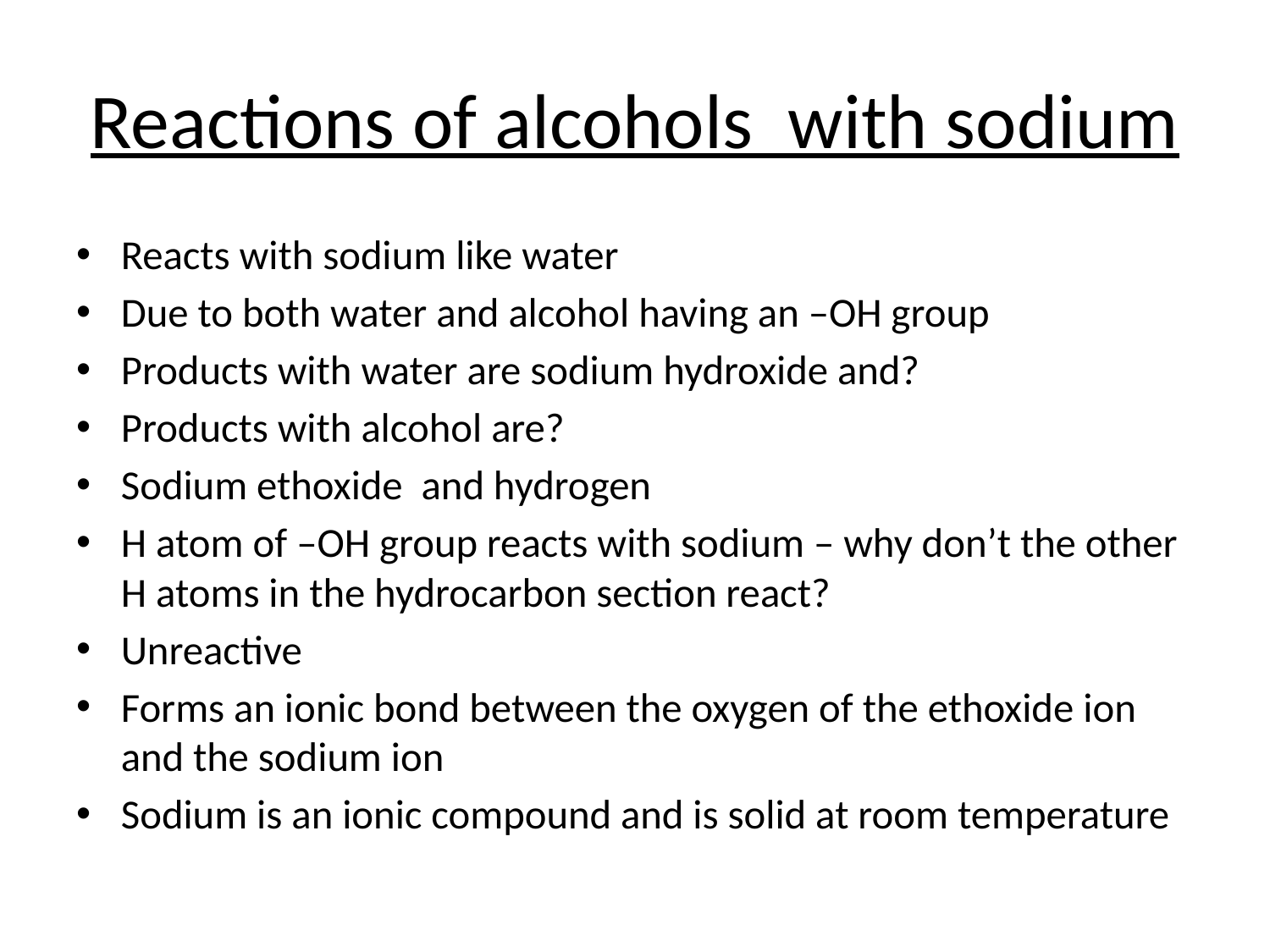

# Reactions of alcohols  with sodium
Reacts with sodium like water
Due to both water and alcohol having an –OH group
Products with water are sodium hydroxide and?
Products with alcohol are?
Sodium ethoxide  and hydrogen
H atom of –OH group reacts with sodium – why don’t the other  H atoms in the hydrocarbon section react?
Unreactive
Forms an ionic bond between the oxygen of the ethoxide ion and the sodium ion
Sodium is an ionic compound and is solid at room temperature